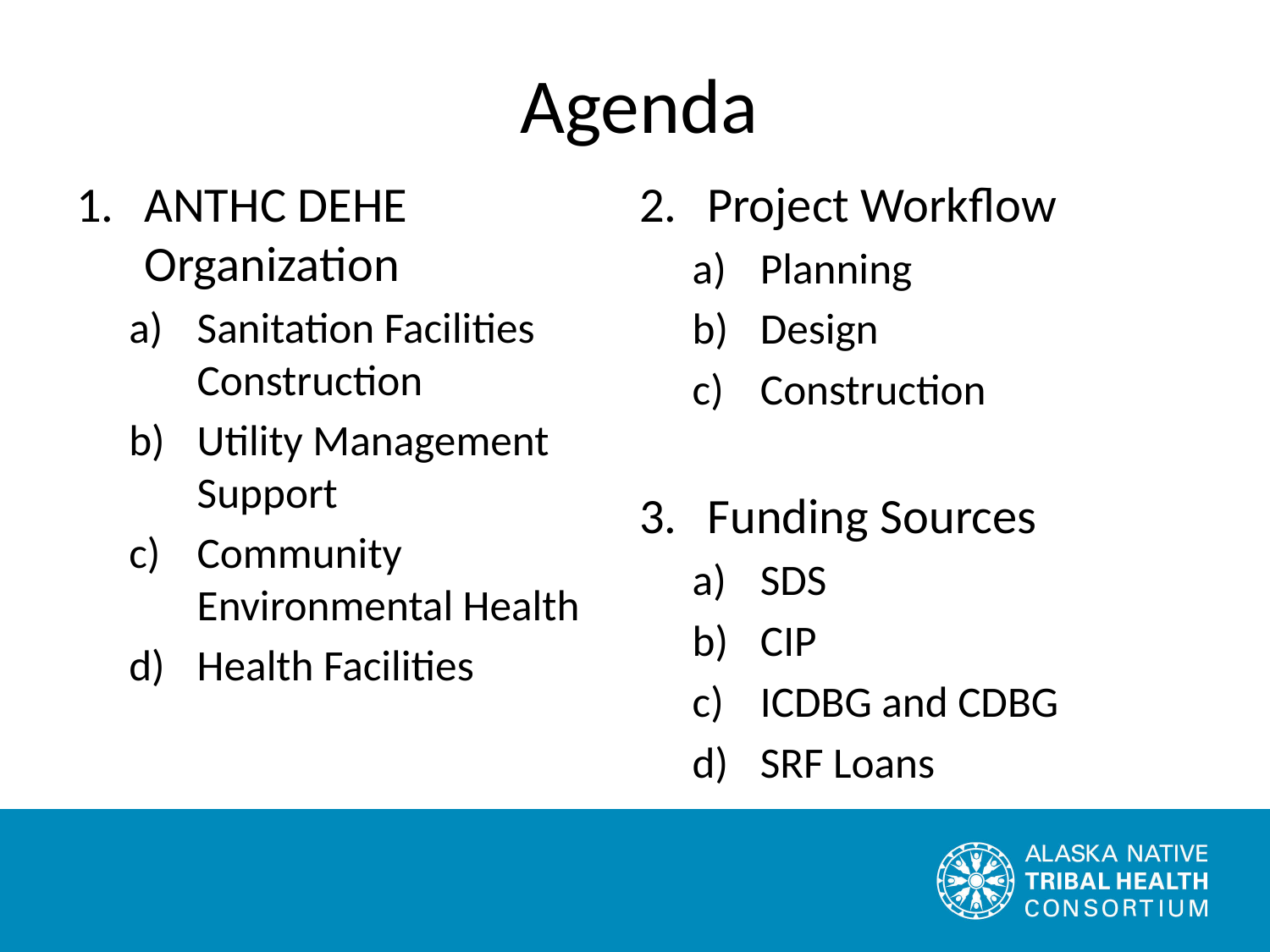

# Agenda
ANTHC DEHE Organization
Sanitation Facilities Construction
Utility Management Support
Community Environmental Health
Health Facilities

Project Workflow
Planning
Design
Construction

Funding Sources
SDS
CIP
ICDBG and CDBG
SRF Loans